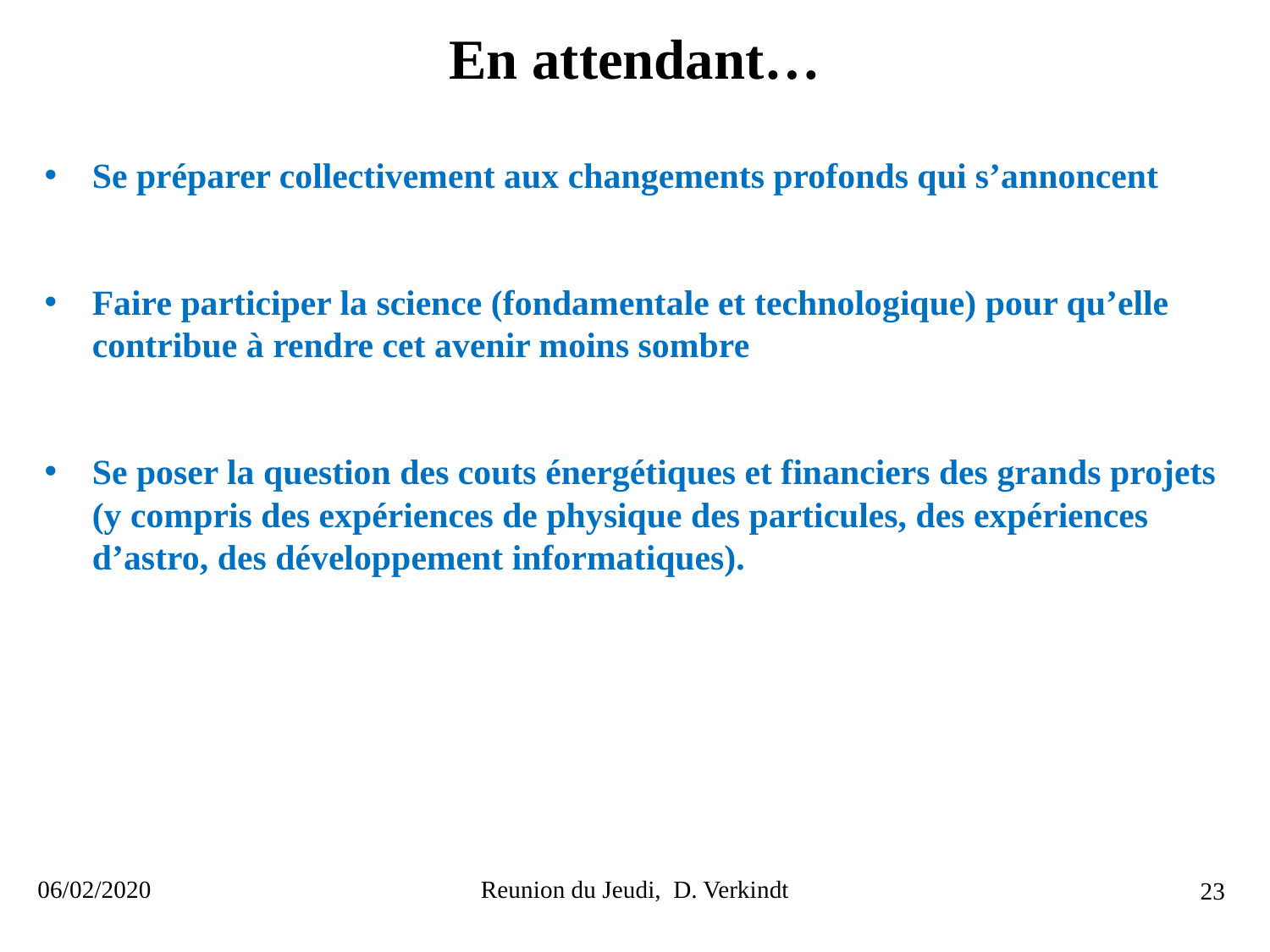

En attendant…
Se préparer collectivement aux changements profonds qui s’annoncent

Faire participer la science (fondamentale et technologique) pour qu’elle contribue à rendre cet avenir moins sombre

Se poser la question des couts énergétiques et financiers des grands projets
(y compris des expériences de physique des particules, des expériences d’astro, des développement informatiques).

06/02/2020
Reunion du Jeudi,  D. Verkindt
23